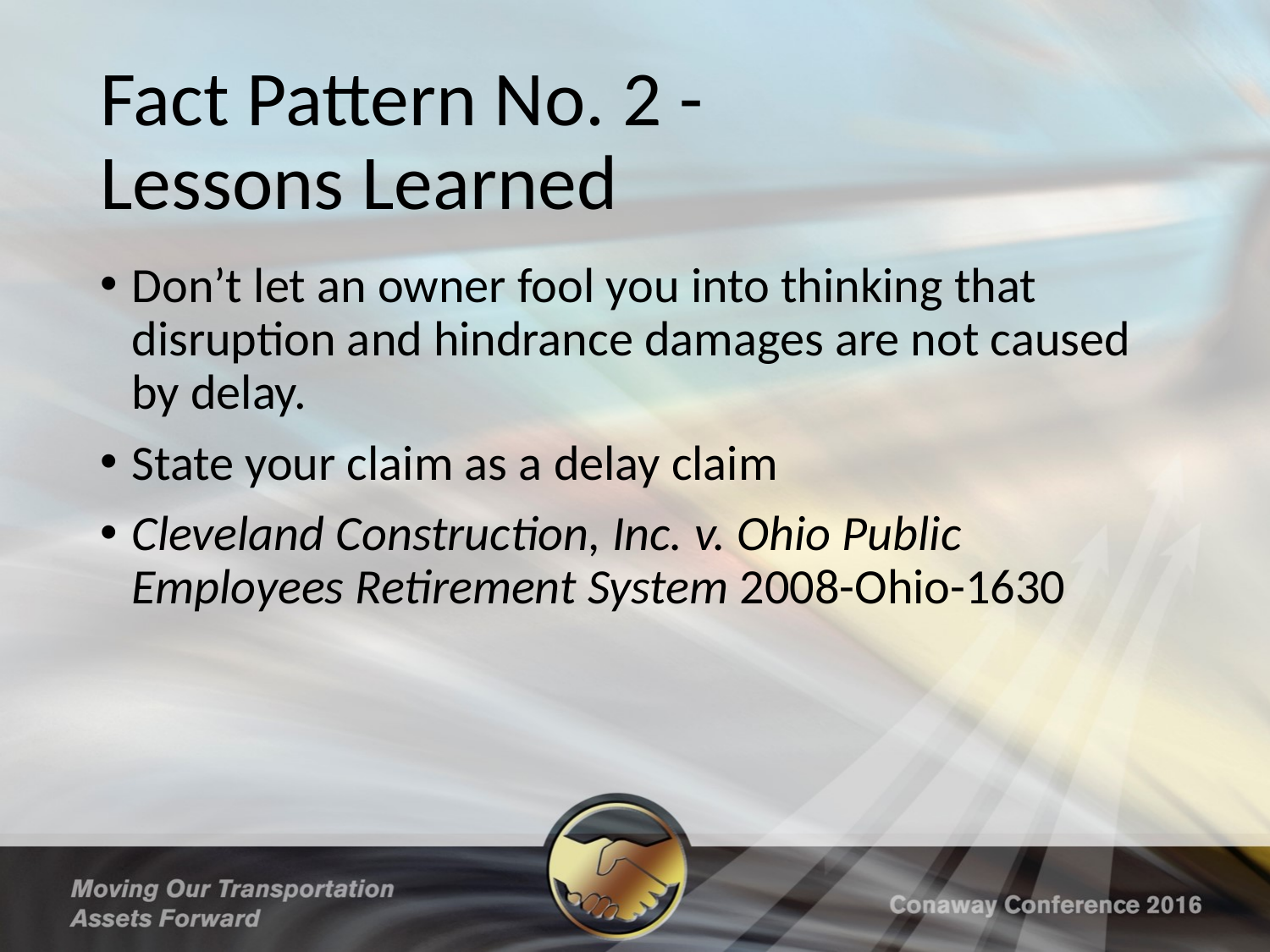

# Fact Pattern No. 2 - Lessons Learned
Don’t let an owner fool you into thinking that disruption and hindrance damages are not caused by delay.
State your claim as a delay claim
Cleveland Construction, Inc. v. Ohio Public Employees Retirement System 2008-Ohio-1630